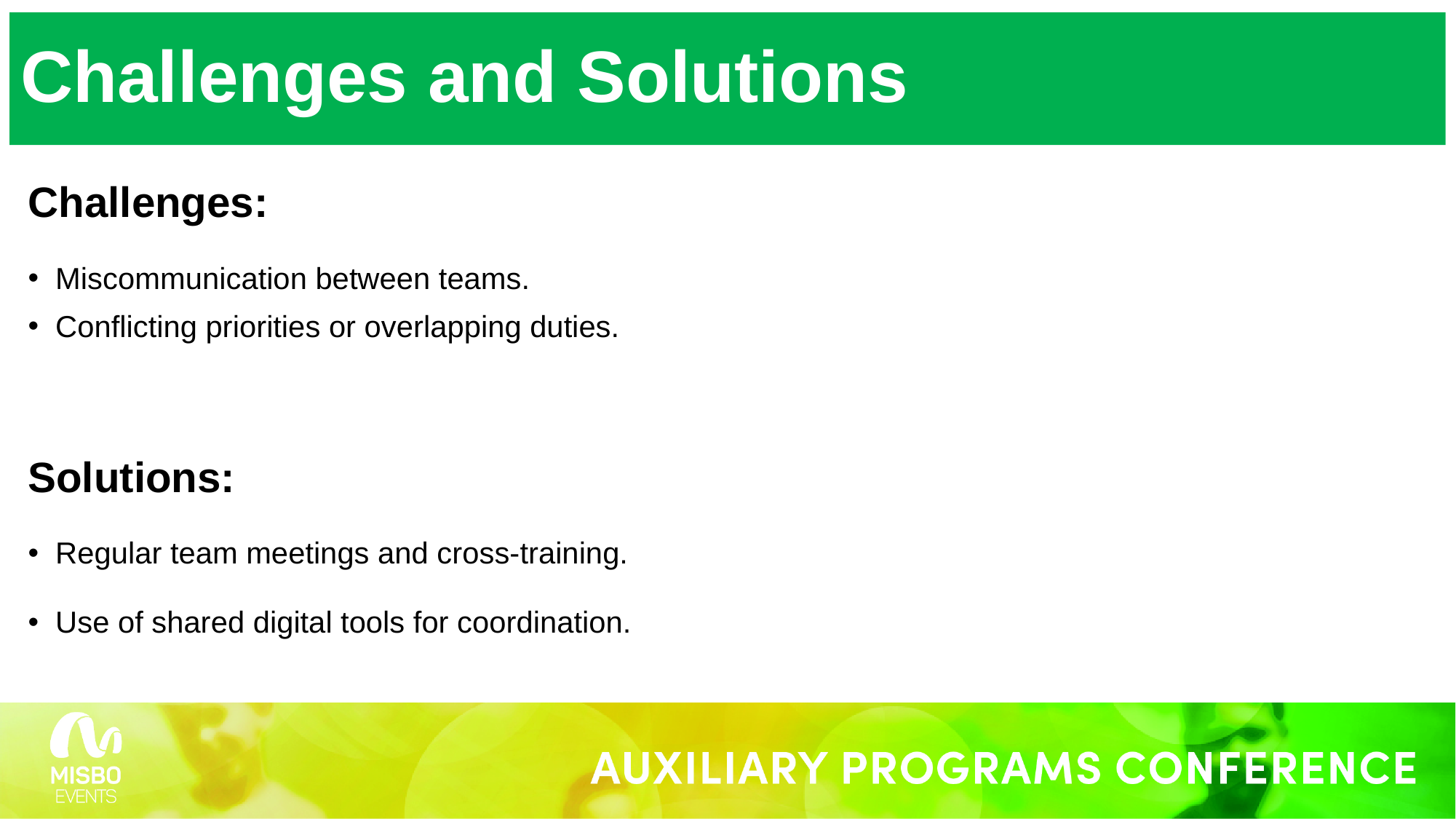

# Challenges and Solutions
Challenges:
Miscommunication between teams.
Conflicting priorities or overlapping duties.

Solutions:
Regular team meetings and cross-training.
Use of shared digital tools for coordination.